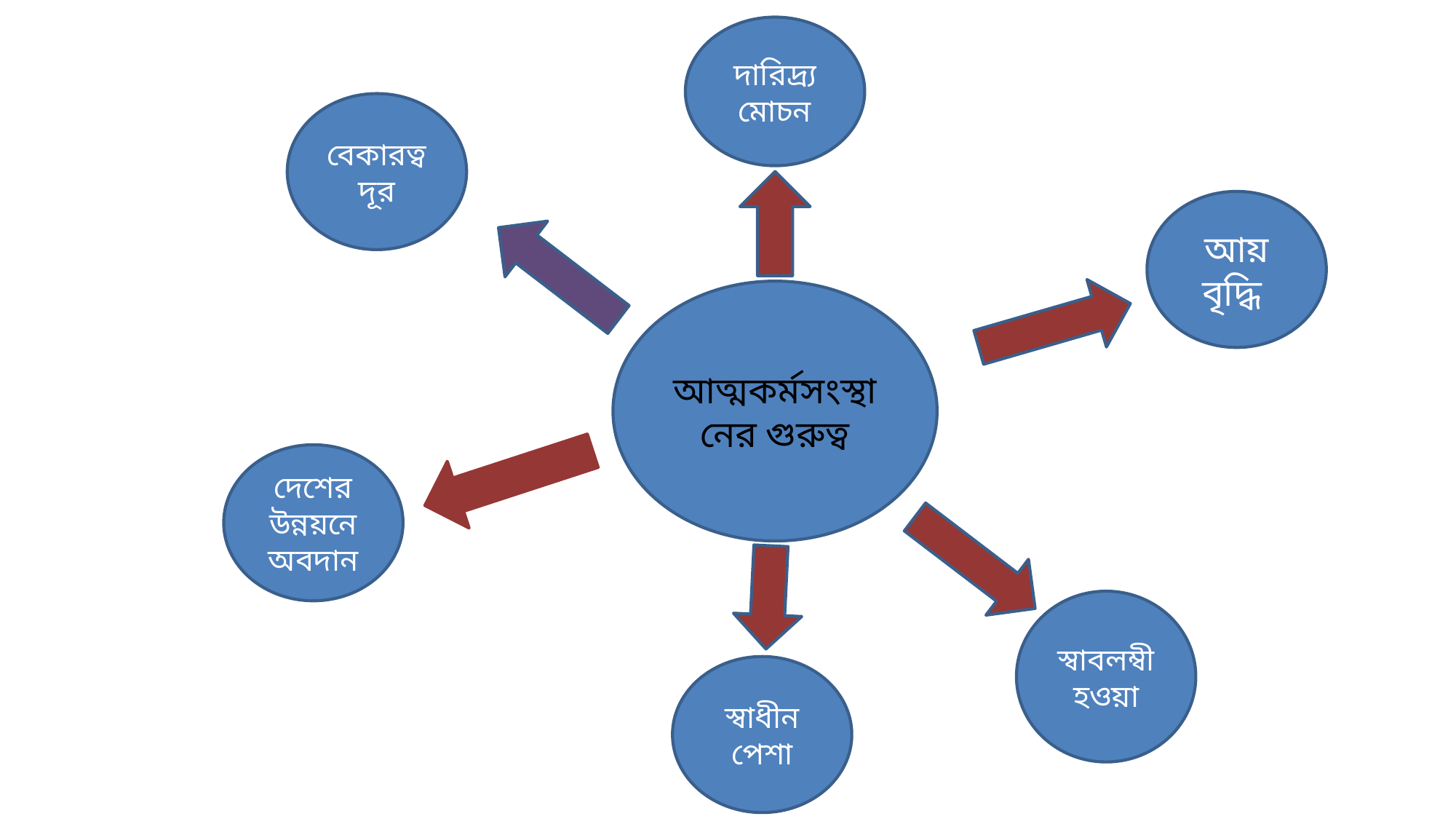

দারিদ্র্য মোচন
বেকারত্ব দূর

আয় বৃদ্ধি

আত্মকর্মসংস্থানের গুরুত্ব

দেশের উন্নয়নে অবদান

স্বাবলম্বী
হওয়া
স্বাধীন পেশা